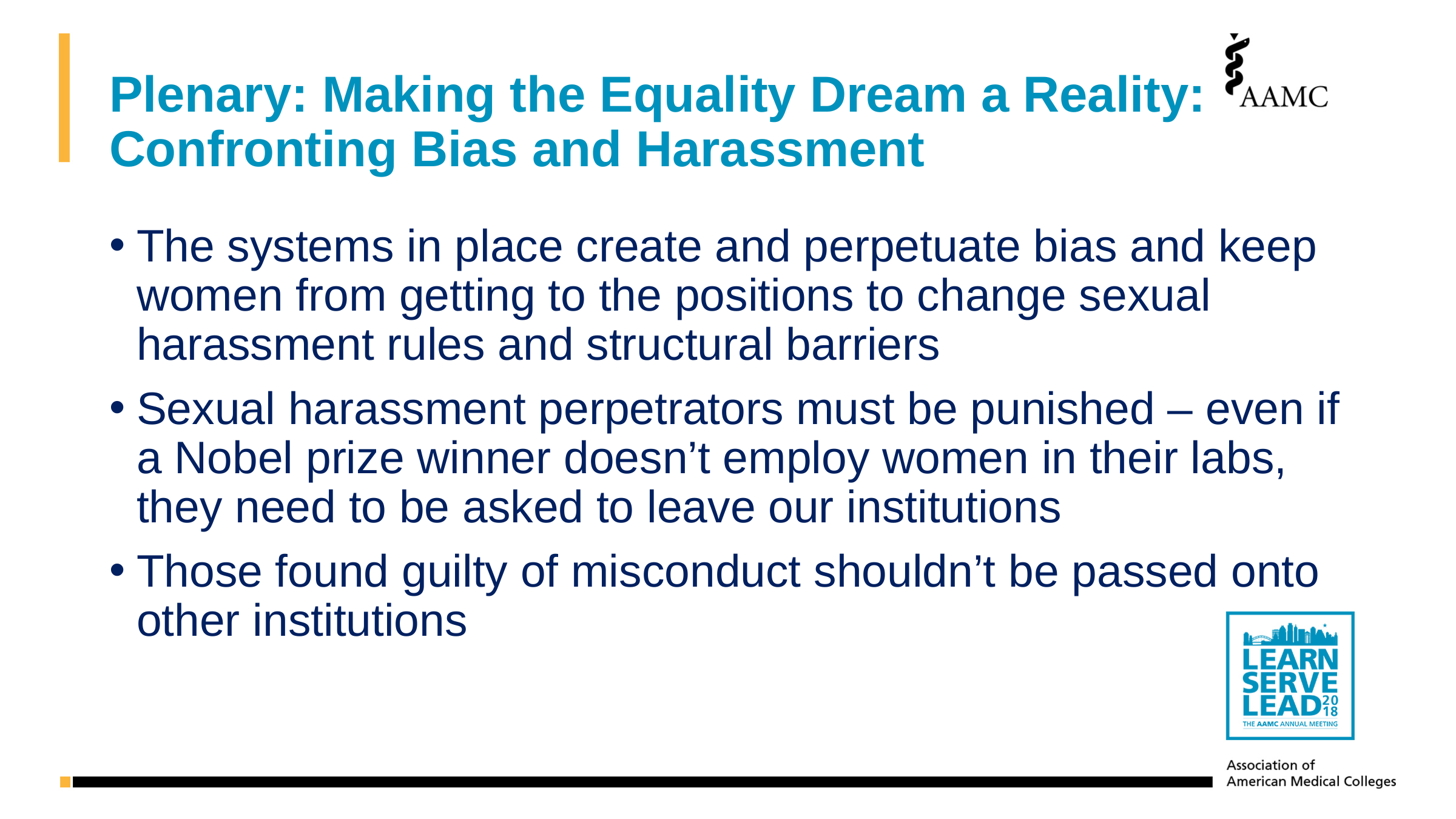

# Plenary: Making the Equality Dream a Reality: Confronting Bias and Harassment
The systems in place create and perpetuate bias and keep women from getting to the positions to change sexual harassment rules and structural barriers
Sexual harassment perpetrators must be punished – even if a Nobel prize winner doesn’t employ women in their labs, they need to be asked to leave our institutions
Those found guilty of misconduct shouldn’t be passed onto other institutions